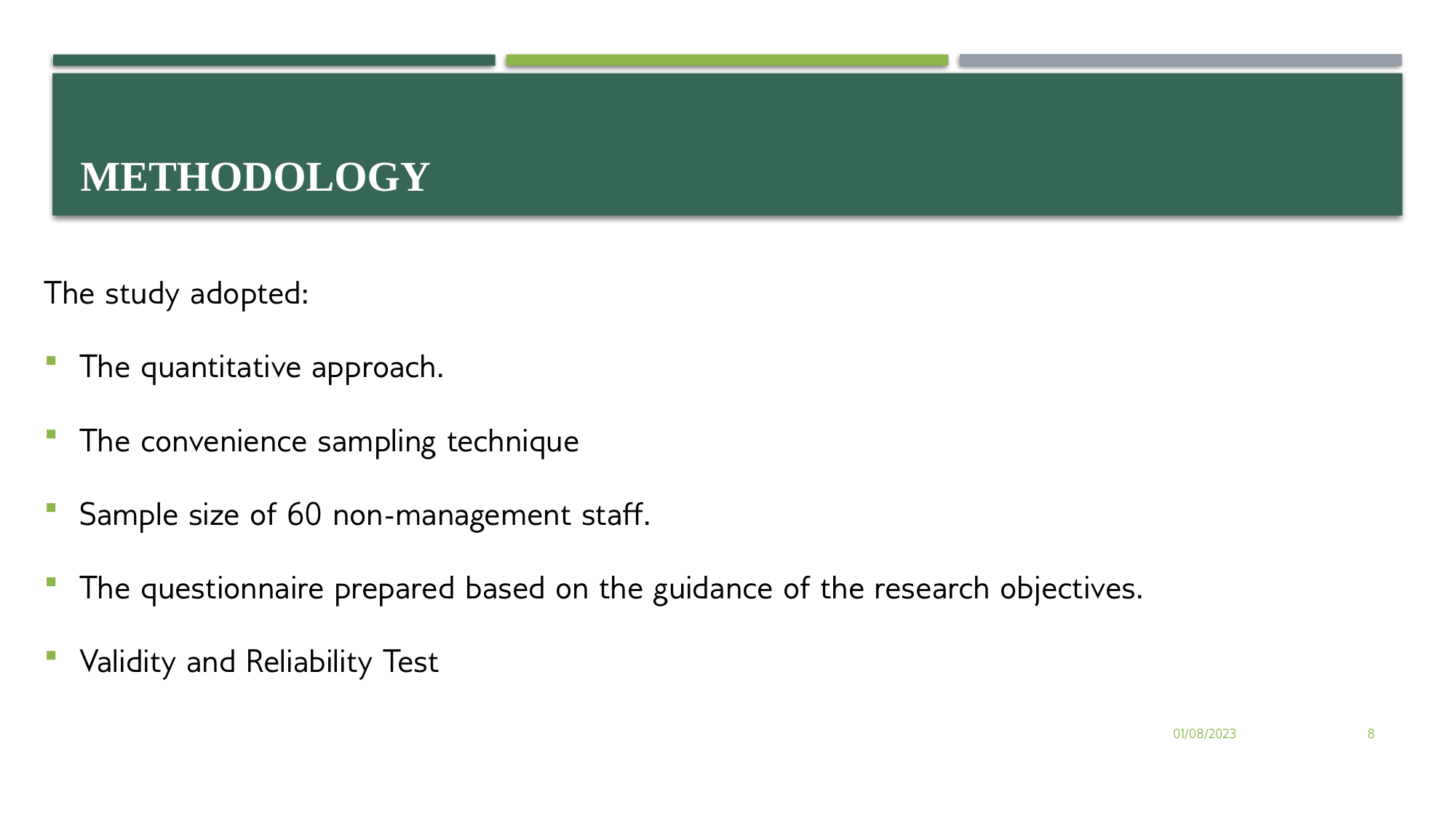

# METHODOLOGY
The study adopted:
The quantitative approach.
The convenience sampling technique
Sample size of 60 non-management staff.
The questionnaire prepared based on the guidance of the research objectives.
Validity and Reliability Test

01/08/2023
8